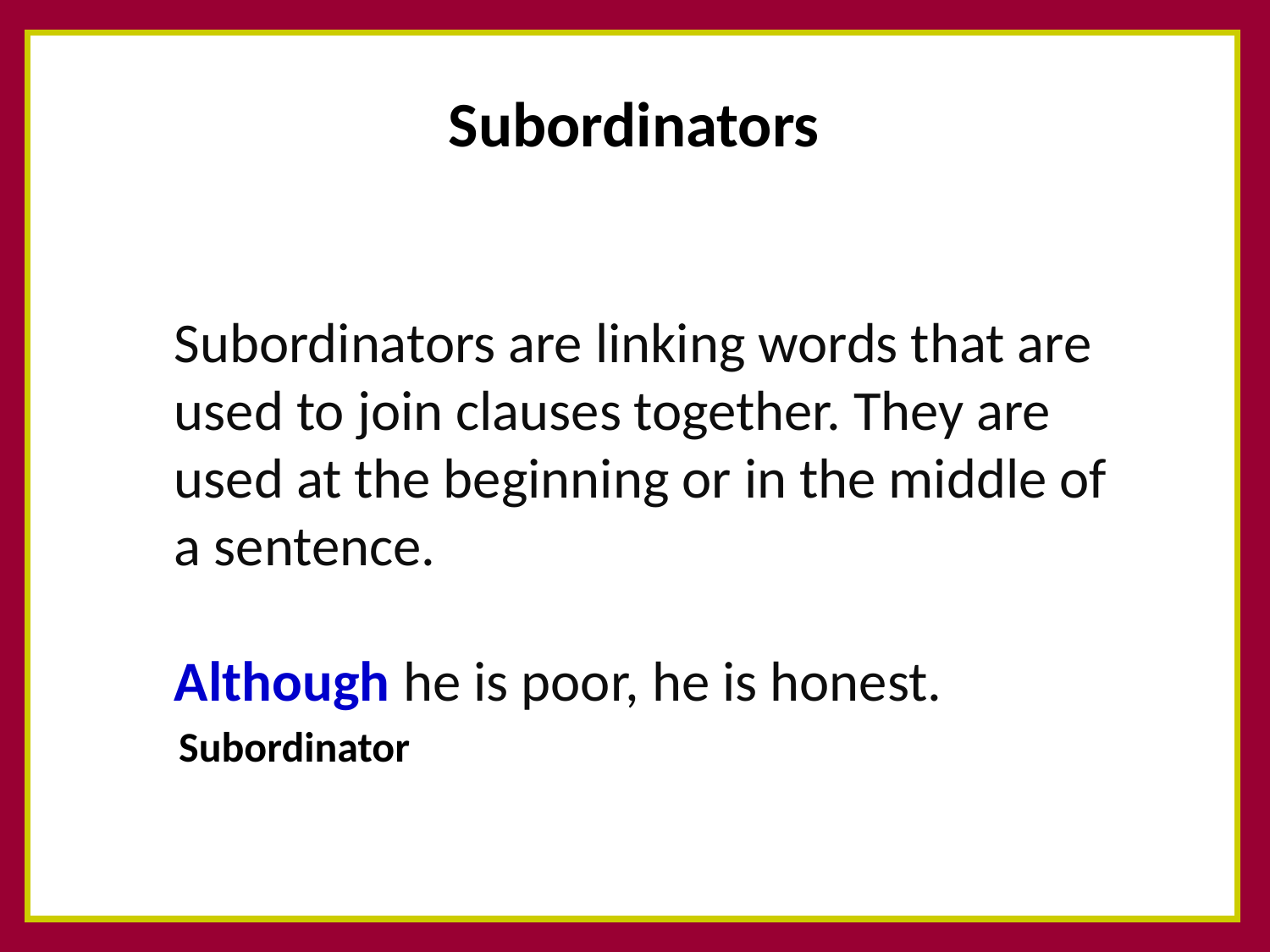

Subordinators

Subordinators are linking words that are used to join clauses together. They are used at the beginning or in the middle of a sentence.

Although he is poor, he is honest.

Subordinator